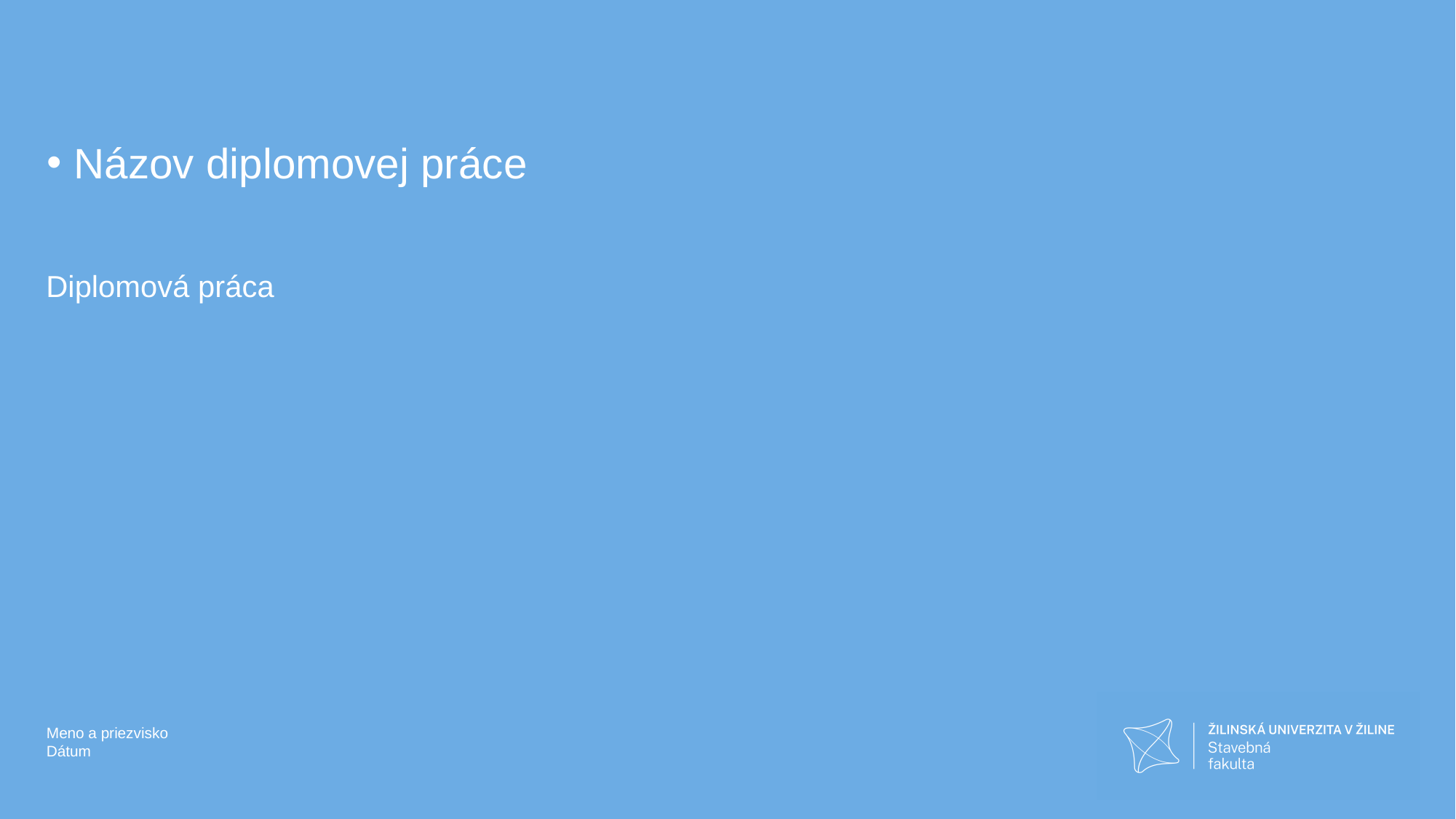

Názov diplomovej práce
Diplomová práca

Meno a priezvisko
Dátum